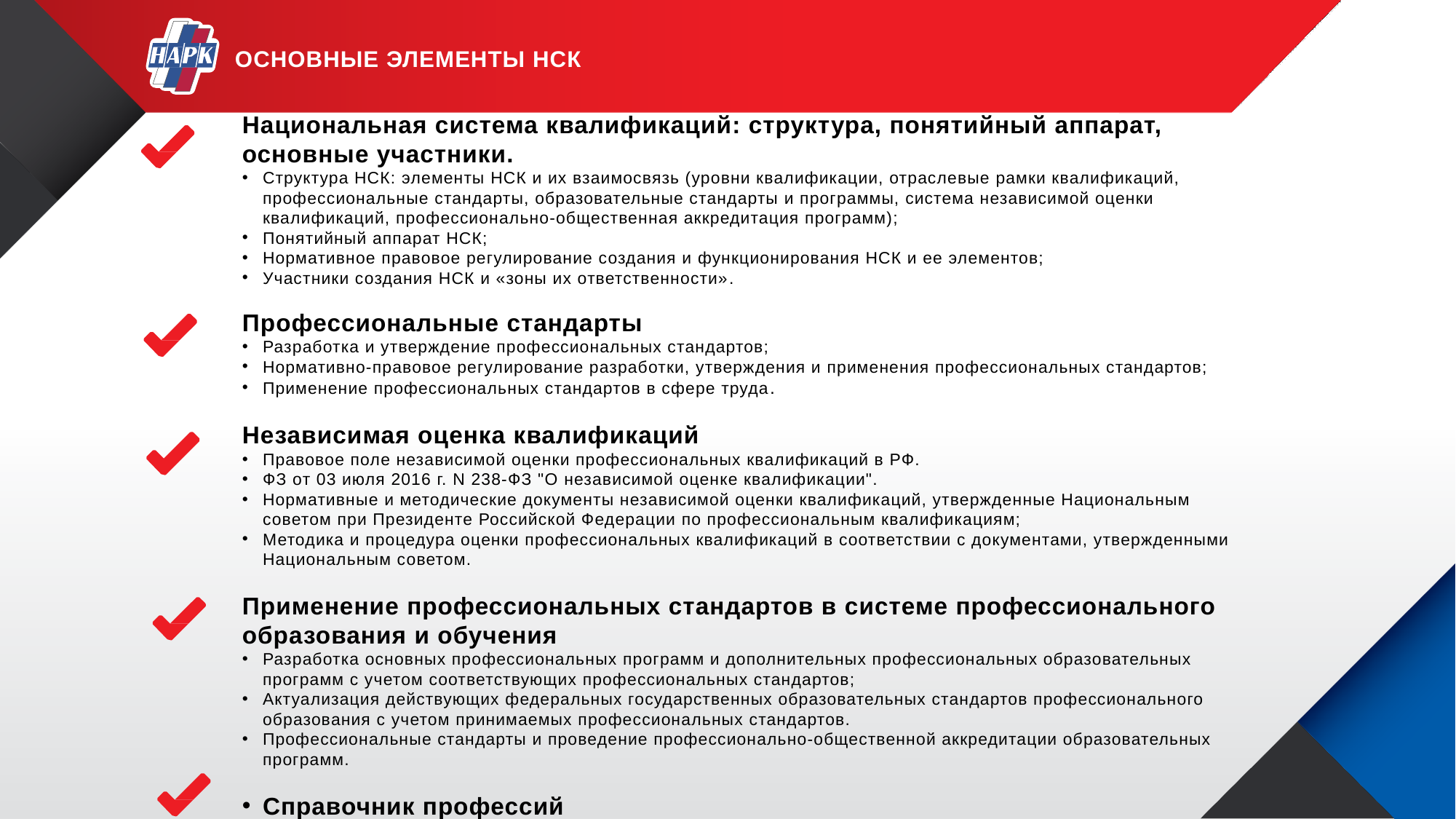

ОСНОВНЫЕ ЭЛЕМЕНТЫ НСК
Национальная система квалификаций: структура, понятийный аппарат, основные участники.
Структура НСК: элементы НСК и их взаимосвязь (уровни квалификации, отраслевые рамки квалификаций, профессиональные стандарты, образовательные стандарты и программы, система независимой оценки квалификаций, профессионально-общественная аккредитация программ);
Понятийный аппарат НСК;
Нормативное правовое регулирование создания и функционирования НСК и ее элементов;
Участники создания НСК и «зоны их ответственности».

Профессиональные стандарты
Разработка и утверждение профессиональных стандартов;
Нормативно-правовое регулирование разработки, утверждения и применения профессиональных стандартов;
Применение профессиональных стандартов в сфере труда.

Независимая оценка квалификаций
Правовое поле независимой оценки профессиональных квалификаций в РФ.
ФЗ от 03 июля 2016 г. N 238-ФЗ "О независимой оценке квалификации".
Нормативные и методические документы независимой оценки квалификаций, утвержденные Национальным советом при Президенте Российской Федерации по профессиональным квалификациям;
Методика и процедура оценки профессиональных квалификаций в соответствии с документами, утвержденными Национальным советом.

Применение профессиональных стандартов в системе профессионального образования и обучения
Разработка основных профессиональных программ и дополнительных профессиональных образовательных программ с учетом соответствующих профессиональных стандартов;
Актуализация действующих федеральных государственных образовательных стандартов профессионального образования с учетом принимаемых профессиональных стандартов.
Профессиональные стандарты и проведение профессионально-общественной аккредитации образовательных программ.

Справочник профессий